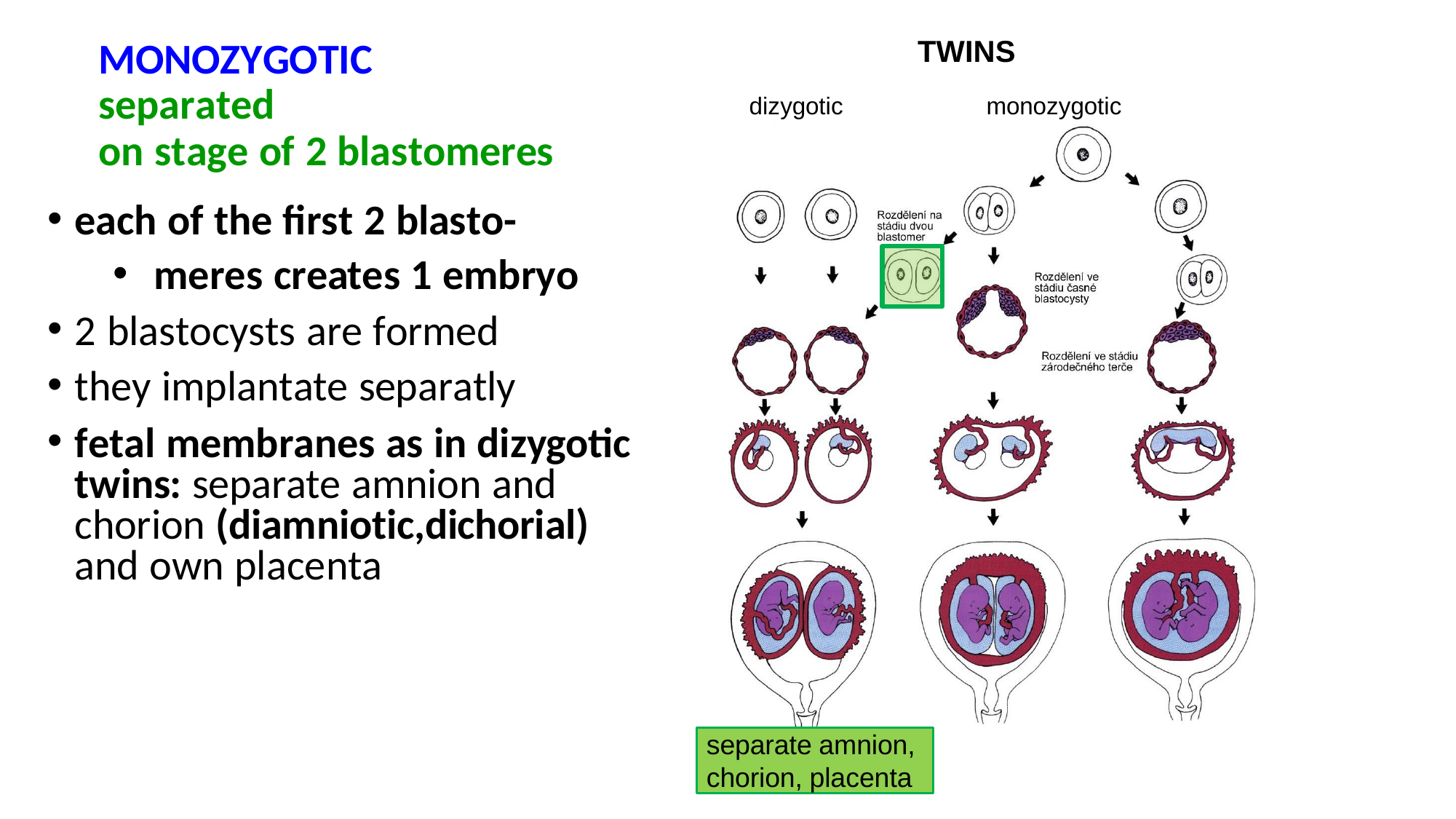

TWINS
MONOZYGOTIC separated
on stage of 2 blastomeres

dizygotic
monozygotic
each of the first 2 blasto-
meres creates 1 embryo
2 blastocysts are formed
they implantate separatly
fetal membranes as in dizygotic twins: separate amnion and chorion (diamniotic,dichorial) and own placenta

separate amnion, chorion, placenta